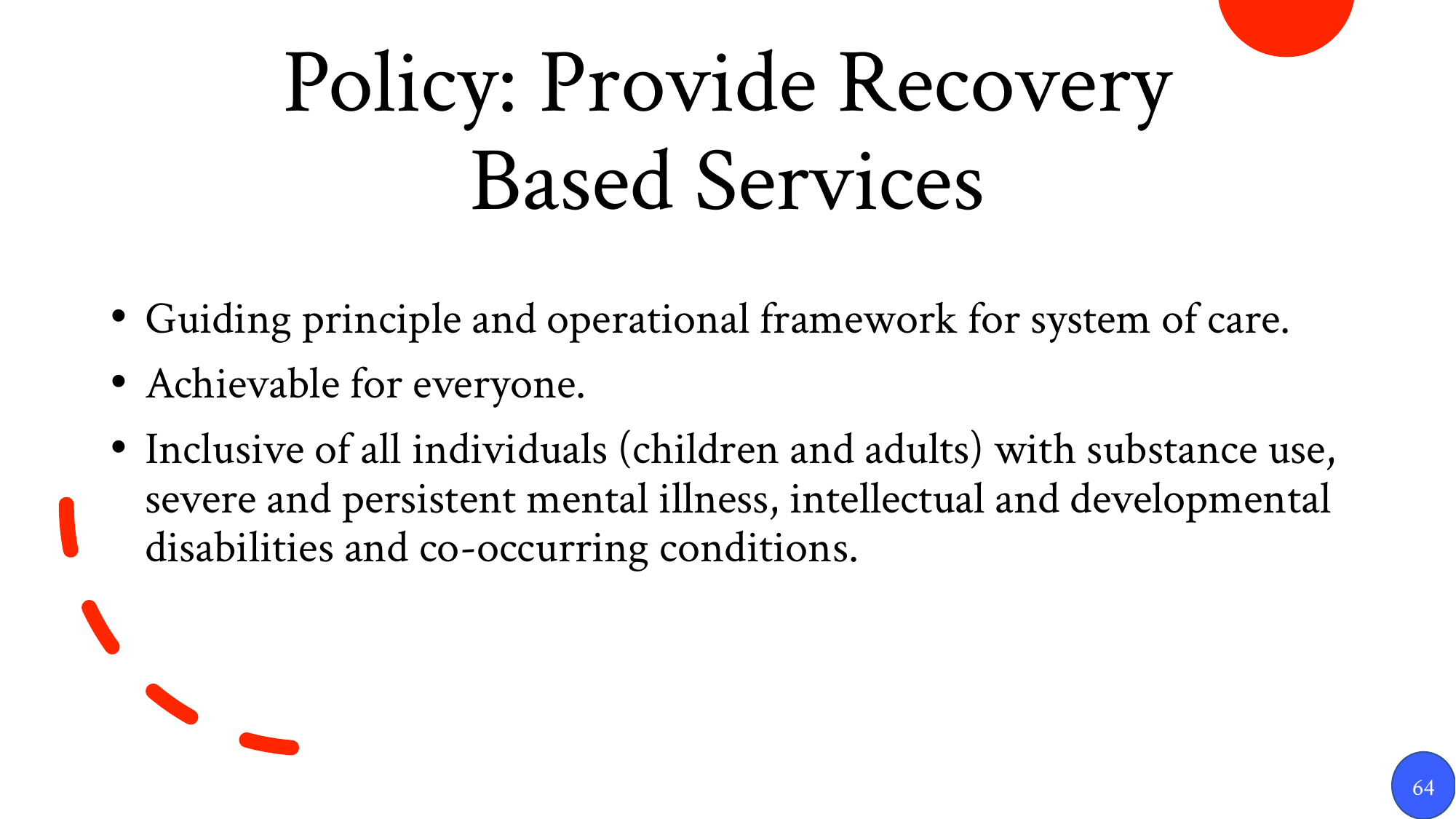

# Policy: Provide Recovery Based Services

Guiding principle and operational framework for system of care.
Achievable for everyone.
Inclusive of all individuals (children and adults) with substance use, severe and persistent mental illness, intellectual and developmental disabilities and co-occurring conditions.

64